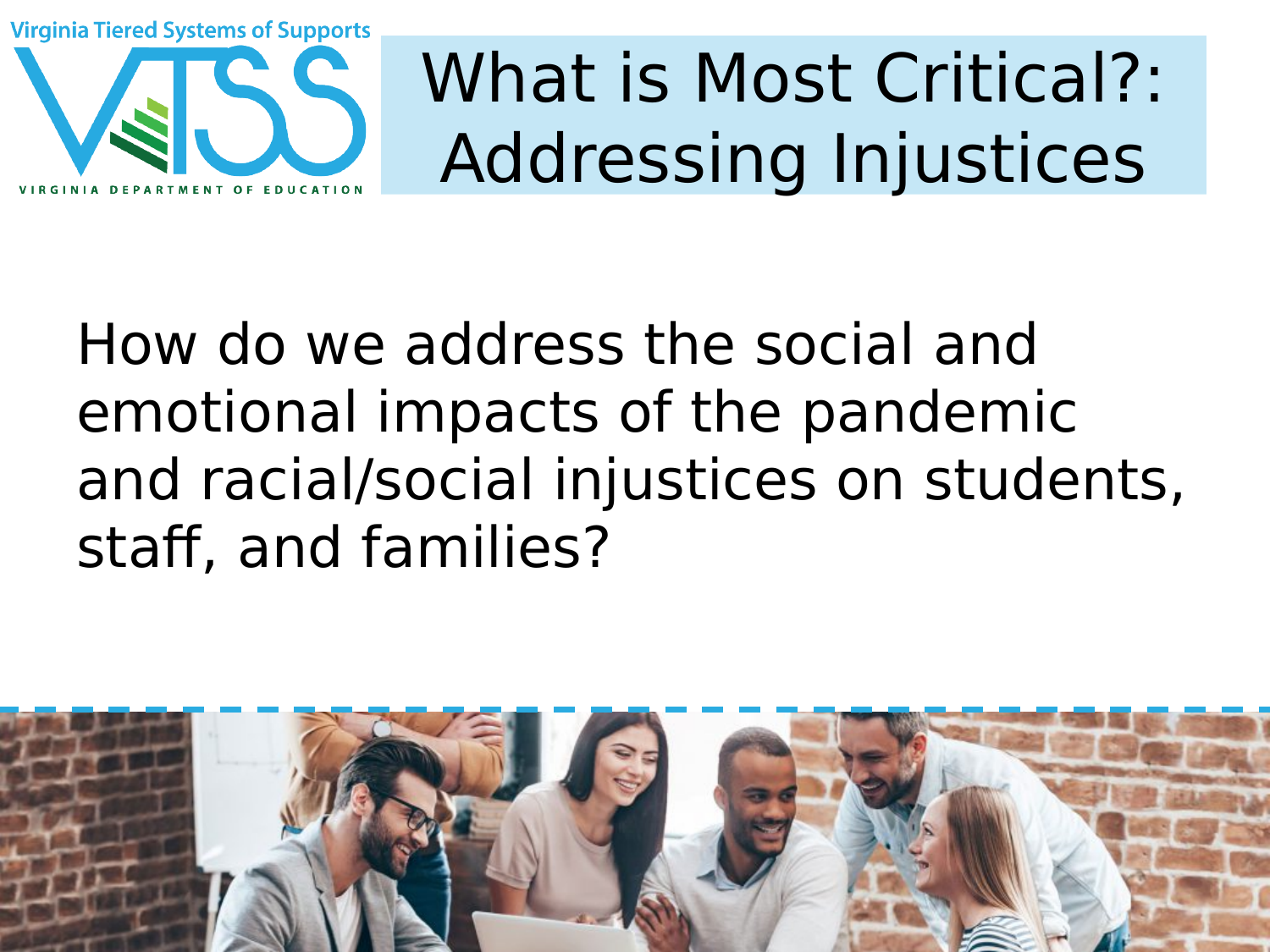

# What is Most Critical?: Addressing Injustices

How do we address the social and emotional impacts of the pandemic and racial/social injustices on students, staff, and families?